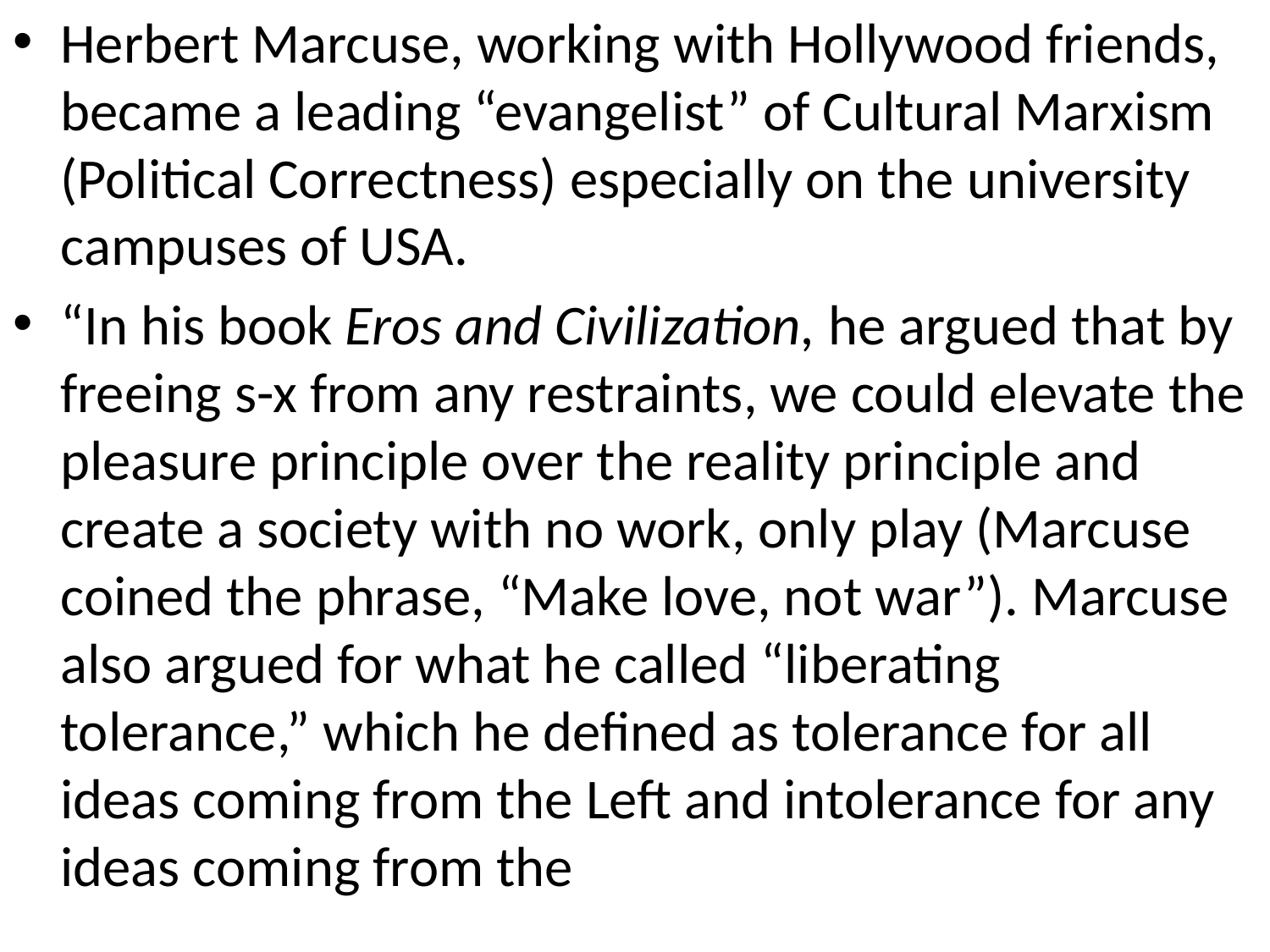

Herbert Marcuse, working with Hollywood friends, became a leading “evangelist” of Cultural Marxism (Political Correctness) especially on the university campuses of USA.
“In his book Eros and Civilization, he argued that by freeing s-x from any restraints, we could elevate the pleasure principle over the reality principle and create a society with no work, only play (Marcuse coined the phrase, “Make love, not war”). Marcuse also argued for what he called “liberating tolerance,” which he defined as tolerance for all ideas coming from the Left and intolerance for any ideas coming from the